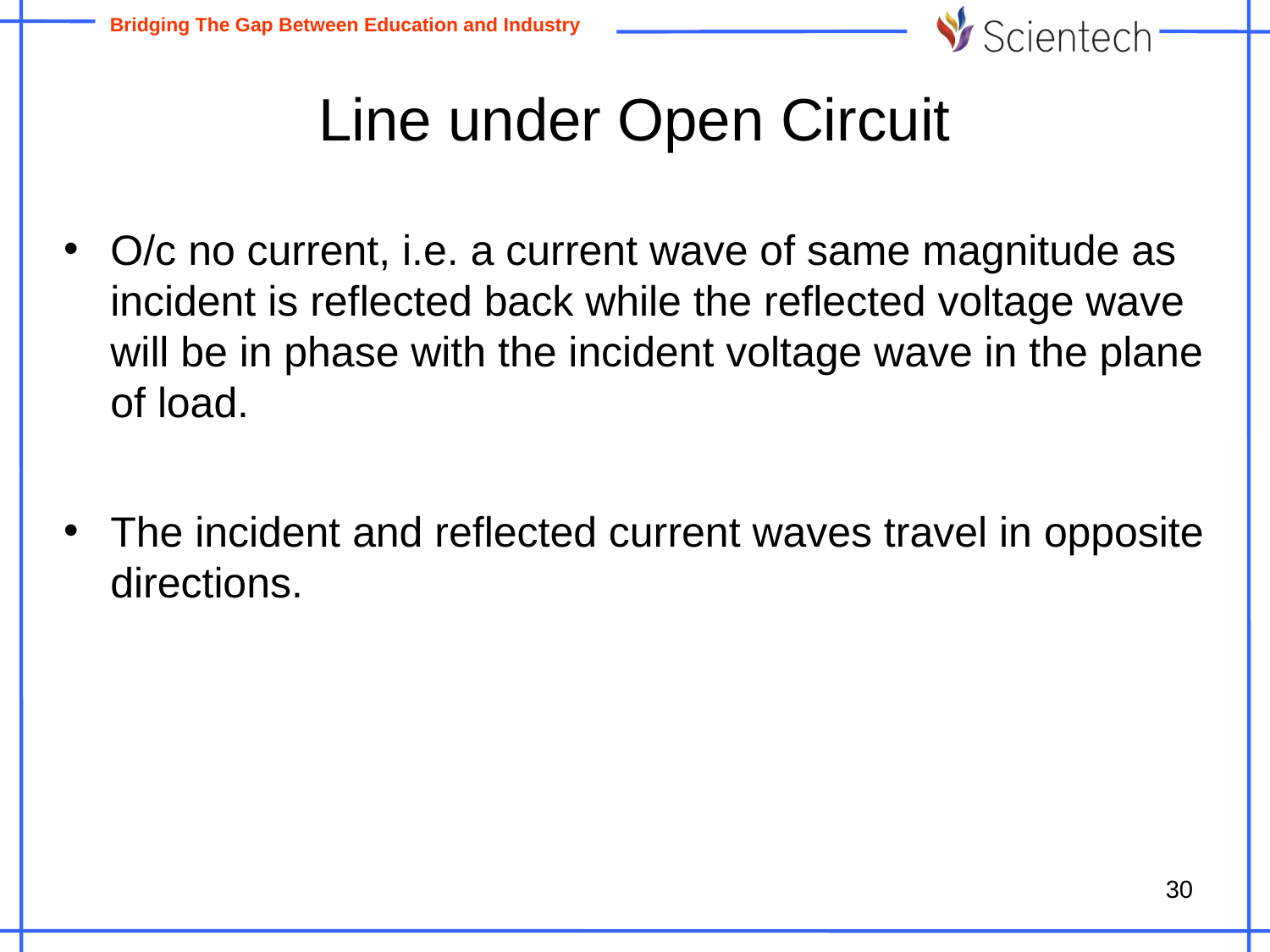

# Line under Open Circuit
O/c no current, i.e. a current wave of same magnitude as incident is reflected back while the reflected voltage wave will be in phase with the incident voltage wave in the plane of load.

The incident and reflected current waves travel in opposite directions.

30